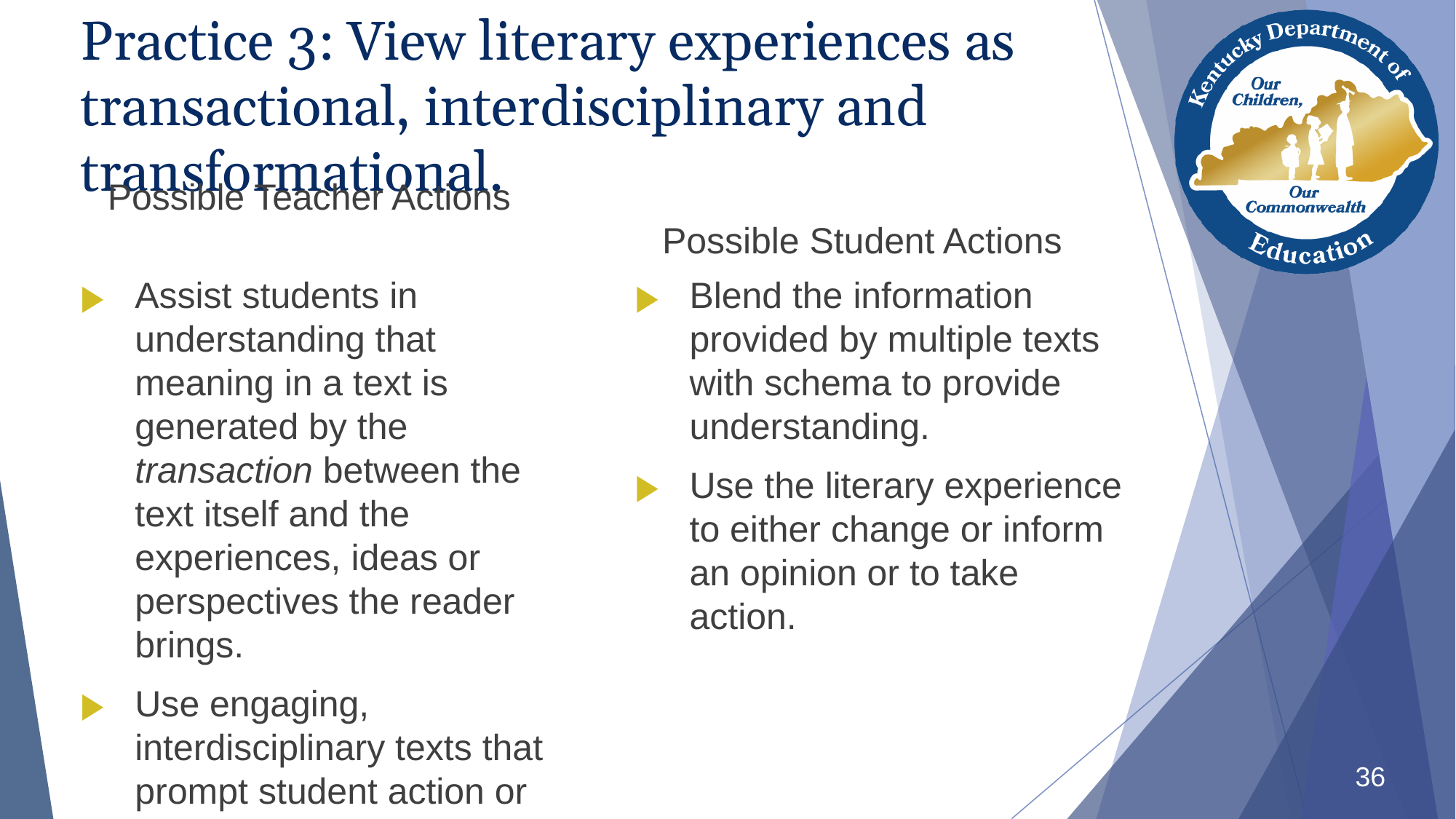

# Practice 3: View literary experiences as transactional, interdisciplinary and transformational.
Possible Teacher Actions
Possible Student Actions
Assist students in understanding that meaning in a text is generated by the transaction between the text itself and the experiences, ideas or perspectives the reader brings.
Use engaging, interdisciplinary texts that prompt student action or inquiry.

Blend the information provided by multiple texts with schema to provide understanding.
Use the literary experience to either change or inform an opinion or to take action.

36